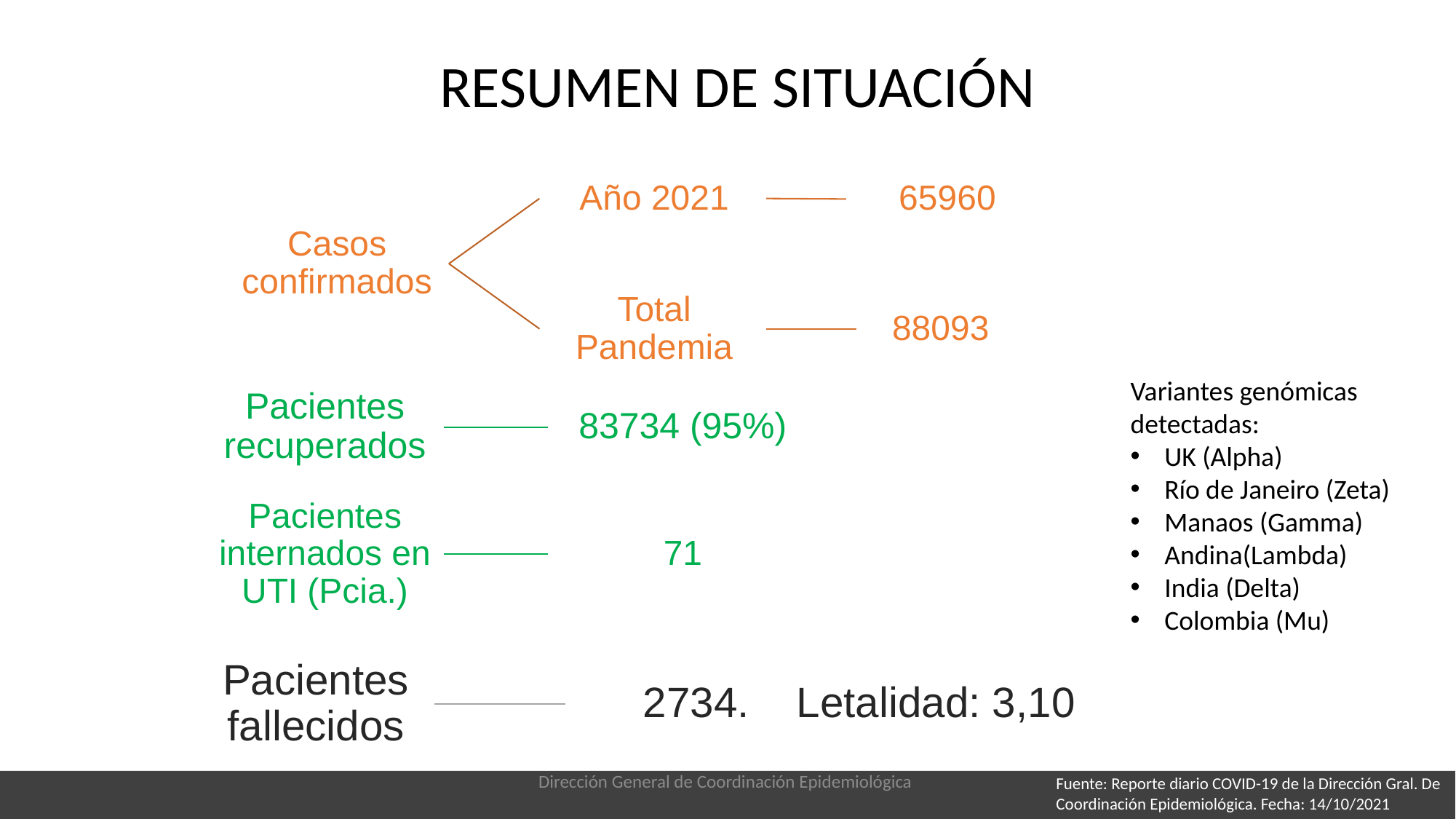

# RESUMEN DE SITUACIÓN
Casos confirmados

Año 2021

65960

Total Pandemia

88093
Pacientes recuperados

83734 (95%)
Variantes genómicas detectadas:
UK (Alpha)
Río de Janeiro (Zeta)
Manaos (Gamma)
Andina(Lambda)
India (Delta)
Colombia (Mu)
Pacientes internados en UTI (Pcia.)

71
Pacientes fallecidos

2734.    Letalidad: 3,10
Dirección General de Coordinación Epidemiológica
Fuente: Reporte diario COVID-19 de la Dirección Gral. De Coordinación Epidemiológica. Fecha: 14/10/2021